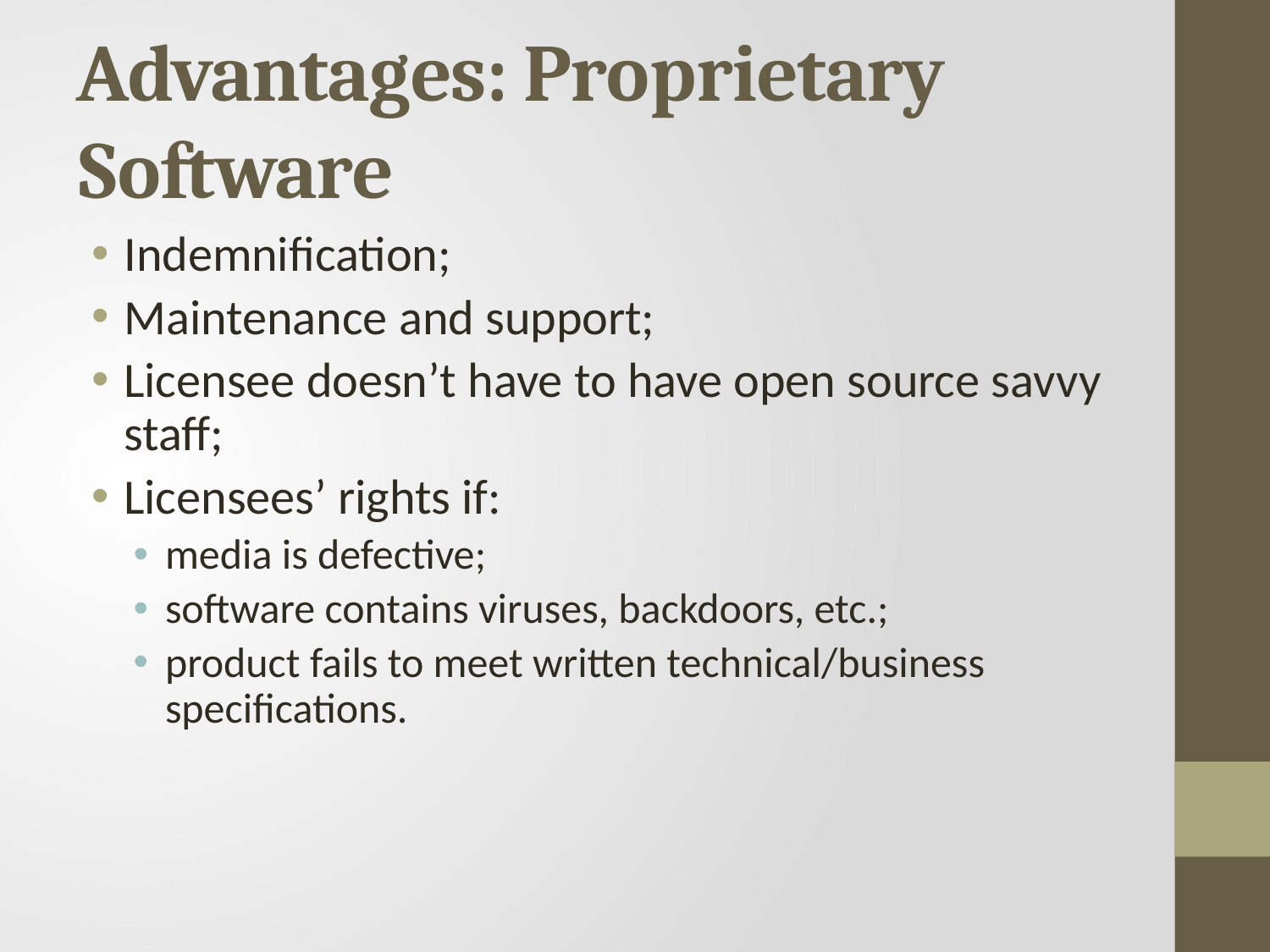

# Advantages: Proprietary Software
Indemnification;
Maintenance and support;
Licensee doesn’t have to have open source savvy staff;
Licensees’ rights if:
media is defective;
software contains viruses, backdoors, etc.;
product fails to meet written technical/business specifications.